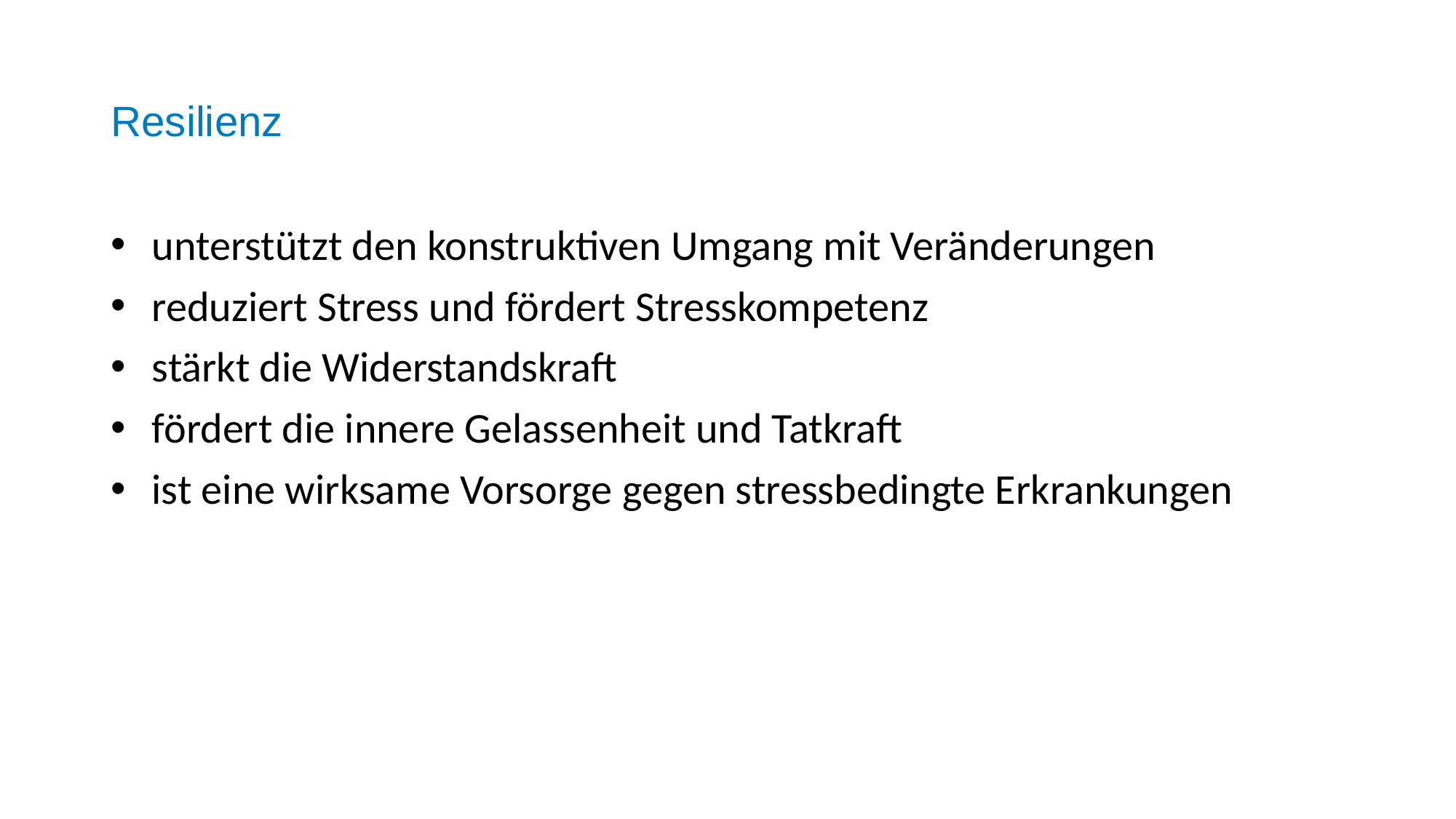

# Resilienz
unterstützt den konstruktiven Umgang mit Veränderungen
reduziert Stress und fördert Stresskompetenz
stärkt die Widerstandskraft
fördert die innere Gelassenheit und Tatkraft
ist eine wirksame Vorsorge gegen stressbedingte Erkrankungen